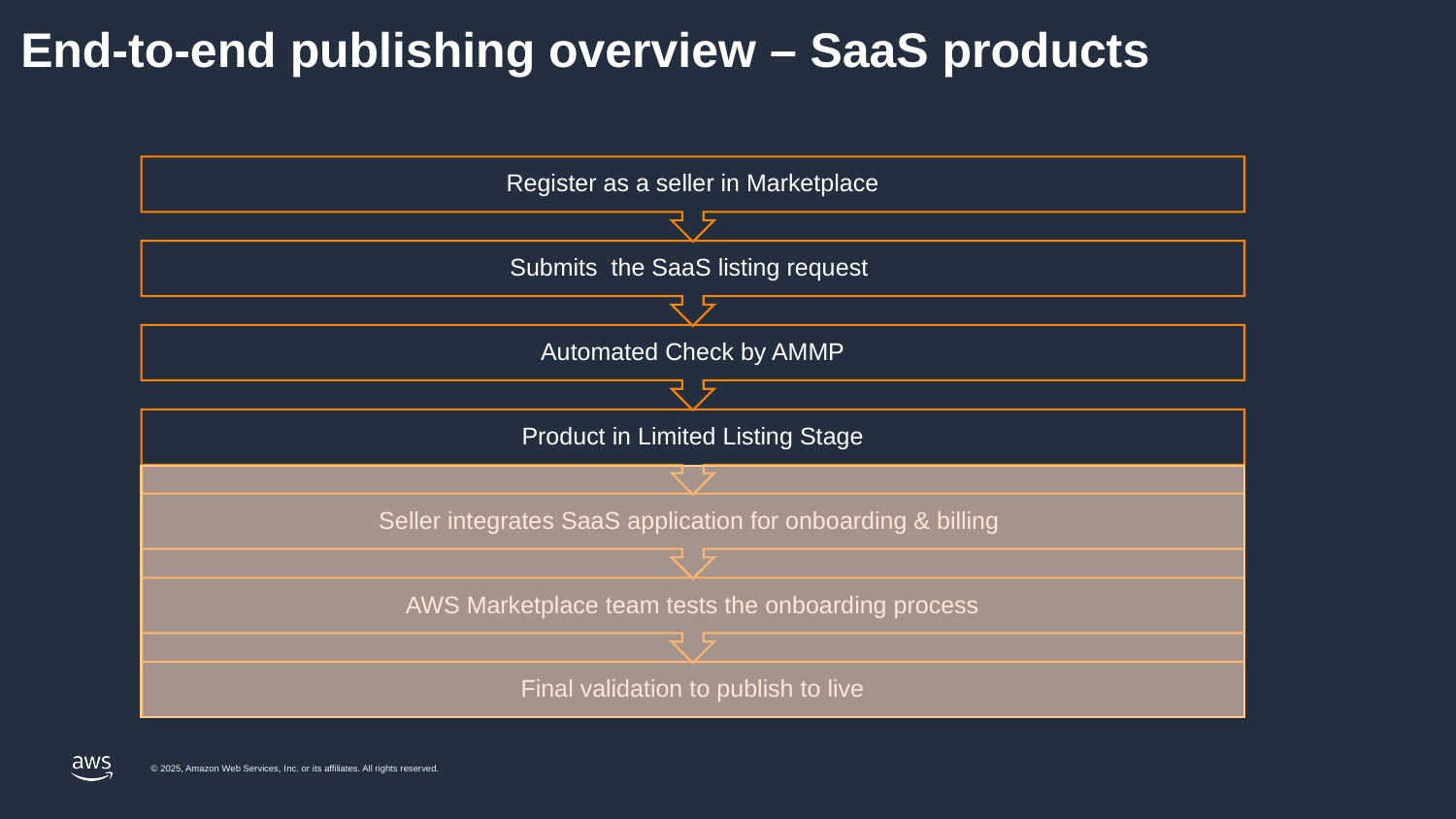

# End-to-end publishing overview – SaaS products
Final validation to publish to live
AWS Marketplace team tests the onboarding process
Seller integrates SaaS application for onboarding & billing
Product in Limited Listing Stage
Automated Check by AMMP
Submits  the SaaS listing request
Register as a seller in Marketplace